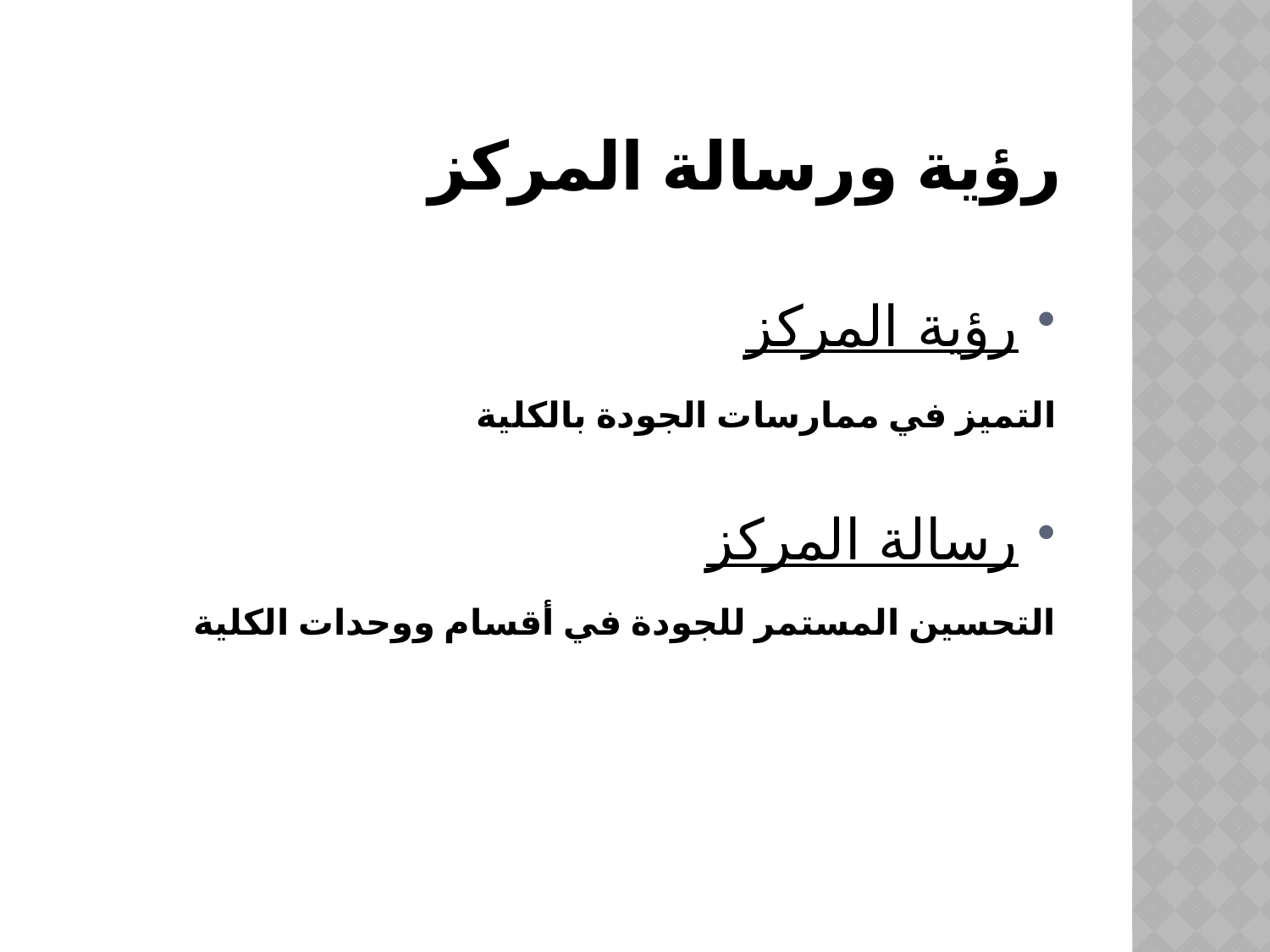

# رؤية ورسالة المركز
رؤية المركز
التميز في ممارسات الجودة بالكلية

رسالة المركز
التحسين المستمر للجودة في أقسام ووحدات الكلية